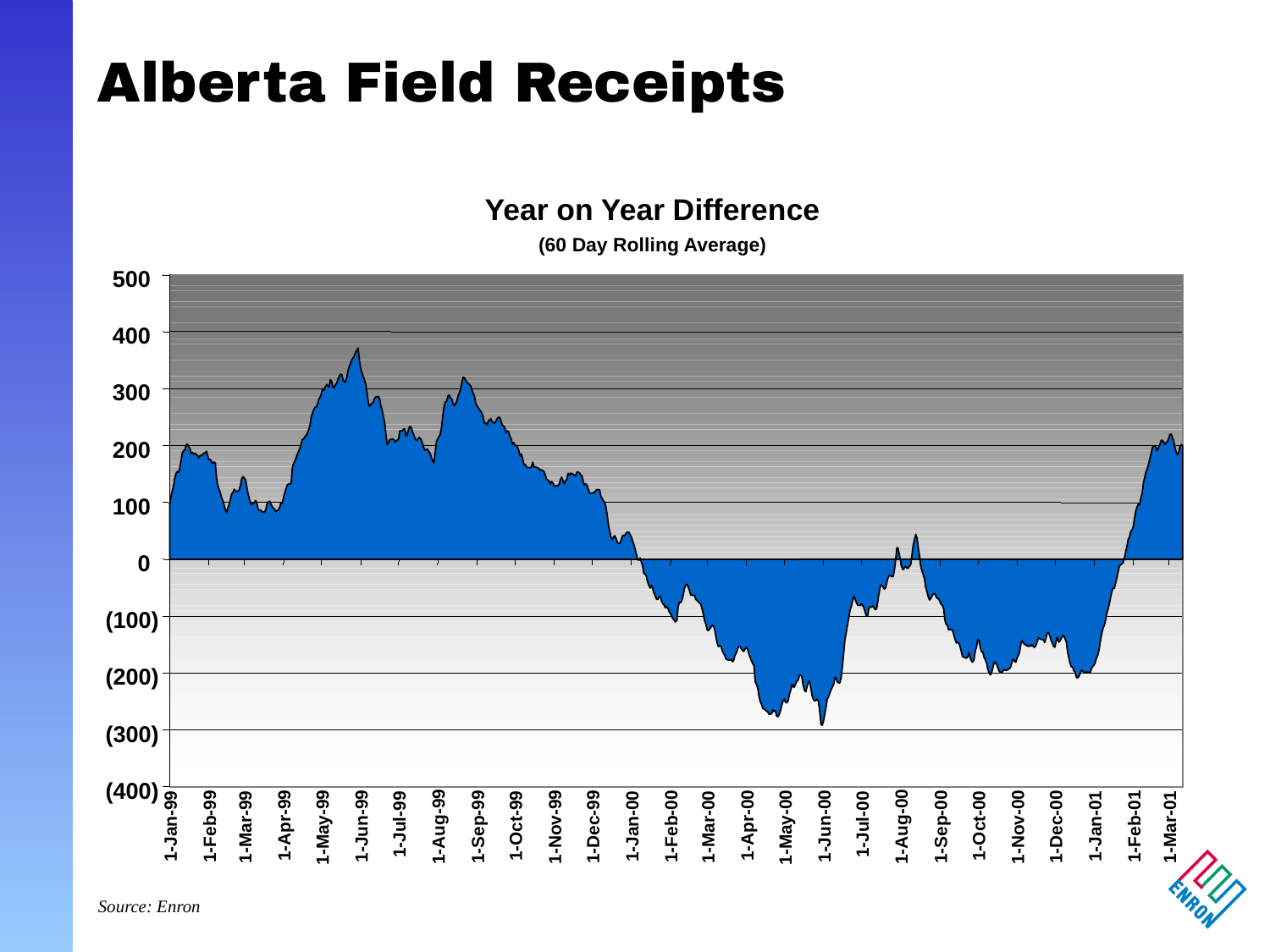

# Alberta Field Receipts
Year on Year Difference
 (60 Day Rolling Average)
500

400

300

200

100

0

(100)

(200)

(300)

(400)

1-Jul-99
1-Jul-00
1-Apr-99
1-Apr-00
1-Oct-99
1-Oct-00
1-Jan-99
1-Jun-99
1-Jan-00
1-Jun-00
1-Jan-01
1-Feb-99
1-Feb-00
1-Feb-01
1-Aug-99
1-Aug-00
1-Mar-99
1-Sep-99
1-Nov-99
1-Dec-99
1-Mar-00
1-Sep-00
1-Nov-00
1-Dec-00
1-Mar-01
1-May-99
1-May-00
Source: Enron